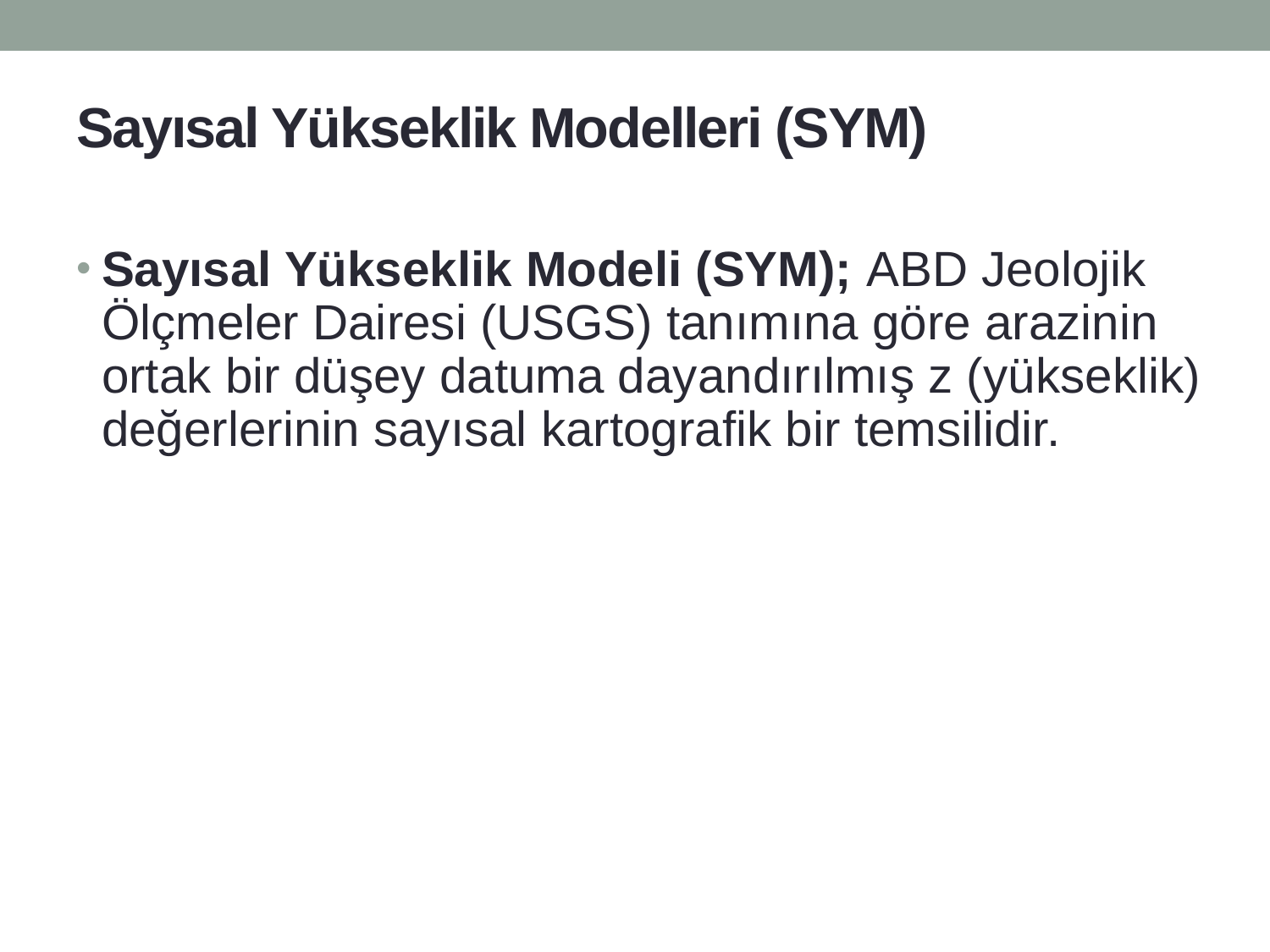

# Sayısal Yükseklik Modelleri (SYM)
Sayısal Yükseklik Modeli (SYM); ABD Jeolojik Ölçmeler Dairesi (USGS) tanımına göre arazinin ortak bir düşey datuma dayandırılmış z (yükseklik) değerlerinin sayısal kartografik bir temsilidir.